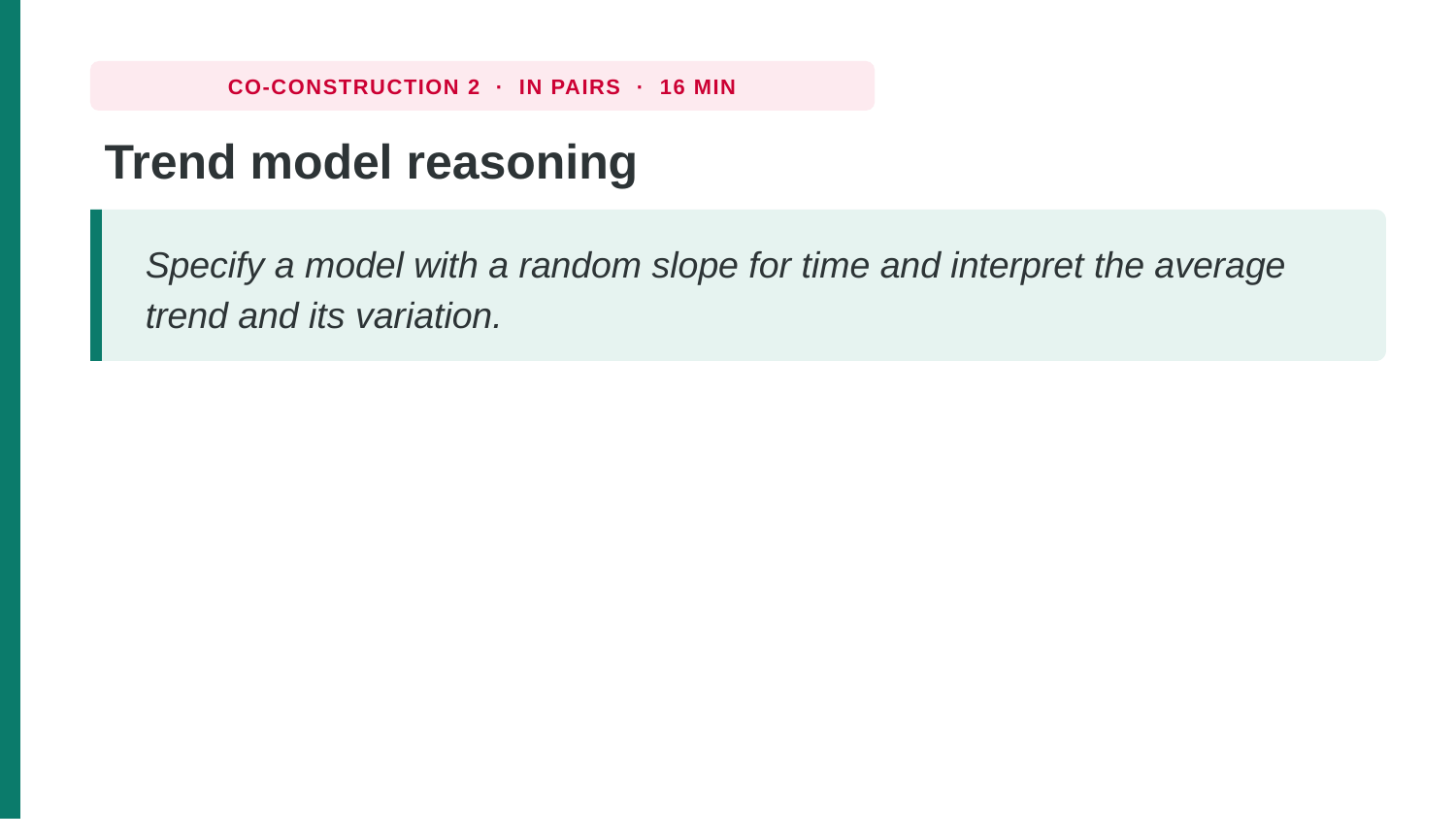

CO-CONSTRUCTION 2  ·  IN PAIRS  ·  16 MIN
Trend model reasoning

Specify a model with a random slope for time and interpret the average trend and its variation.